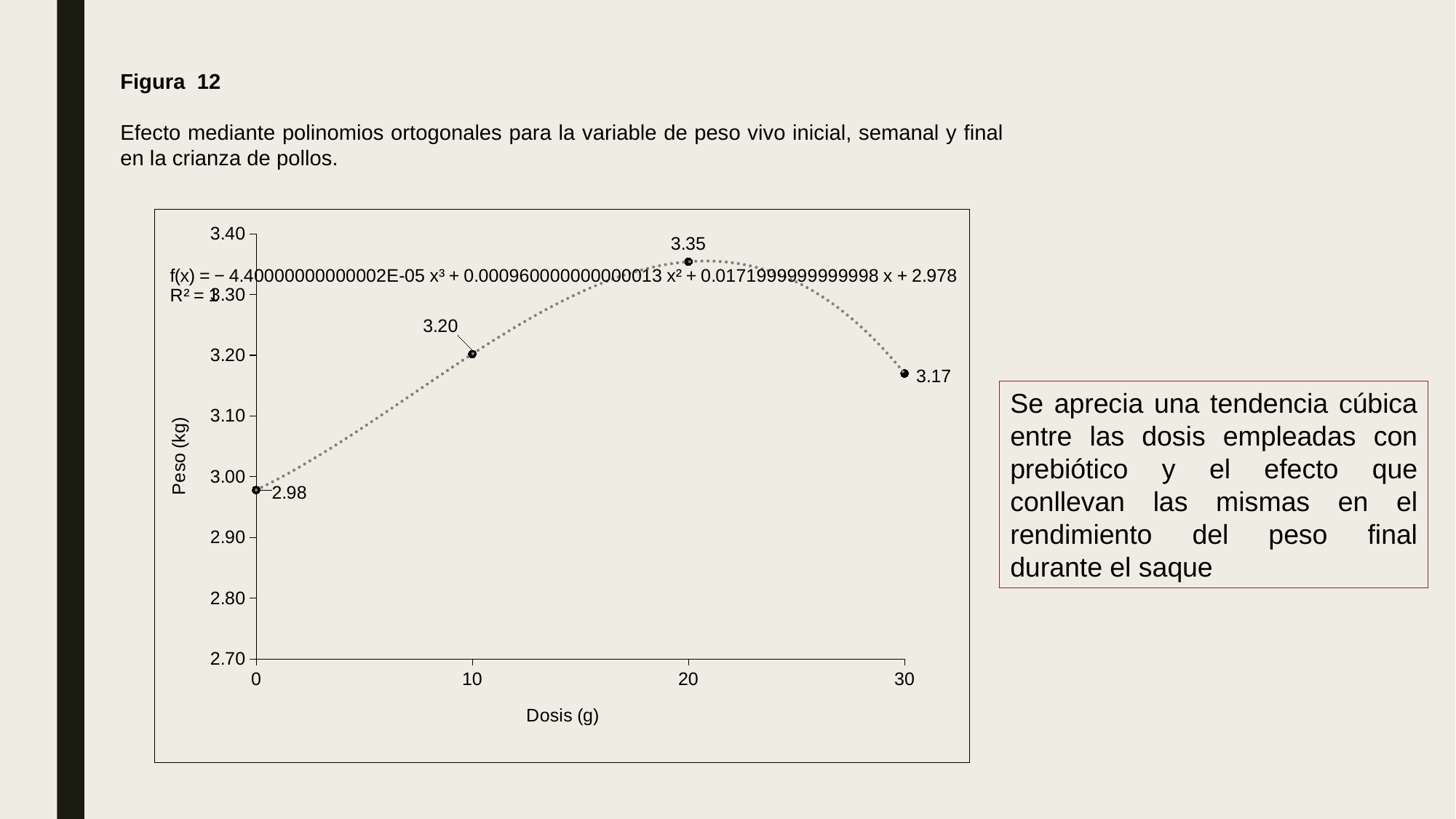

Figura  12

Efecto mediante polinomios ortogonales para la variable de peso vivo inicial, semanal y final en la crianza de pollos.

### Chart

| Category |  |
|---|---|
Se aprecia una tendencia cúbica entre las dosis empleadas con prebiótico y el efecto que conllevan las mismas en el rendimiento del peso final durante el saque